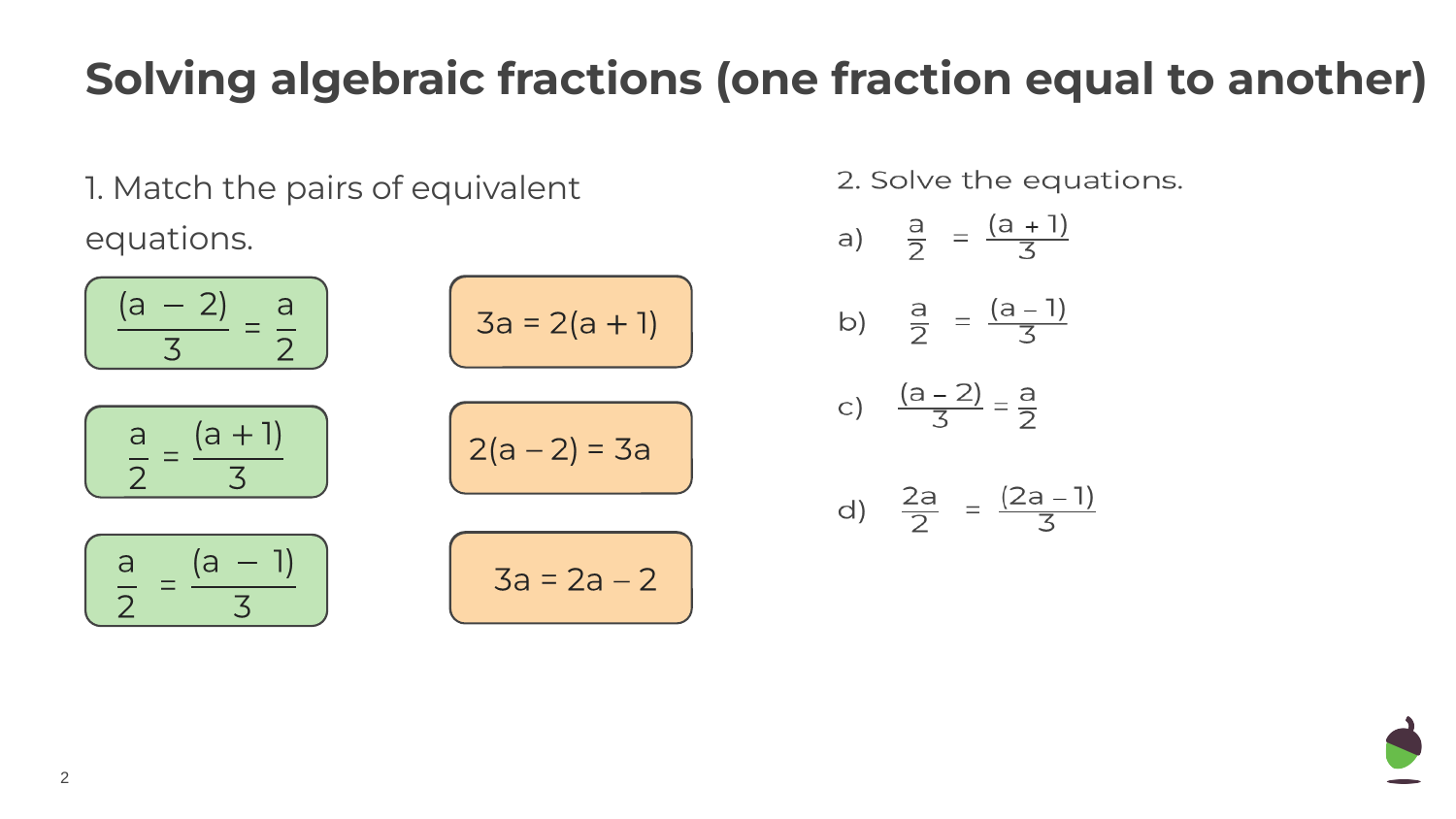

# Solving algebraic fractions (one fraction equal to another)

1. Match the pairs of equivalent equations.

2
2